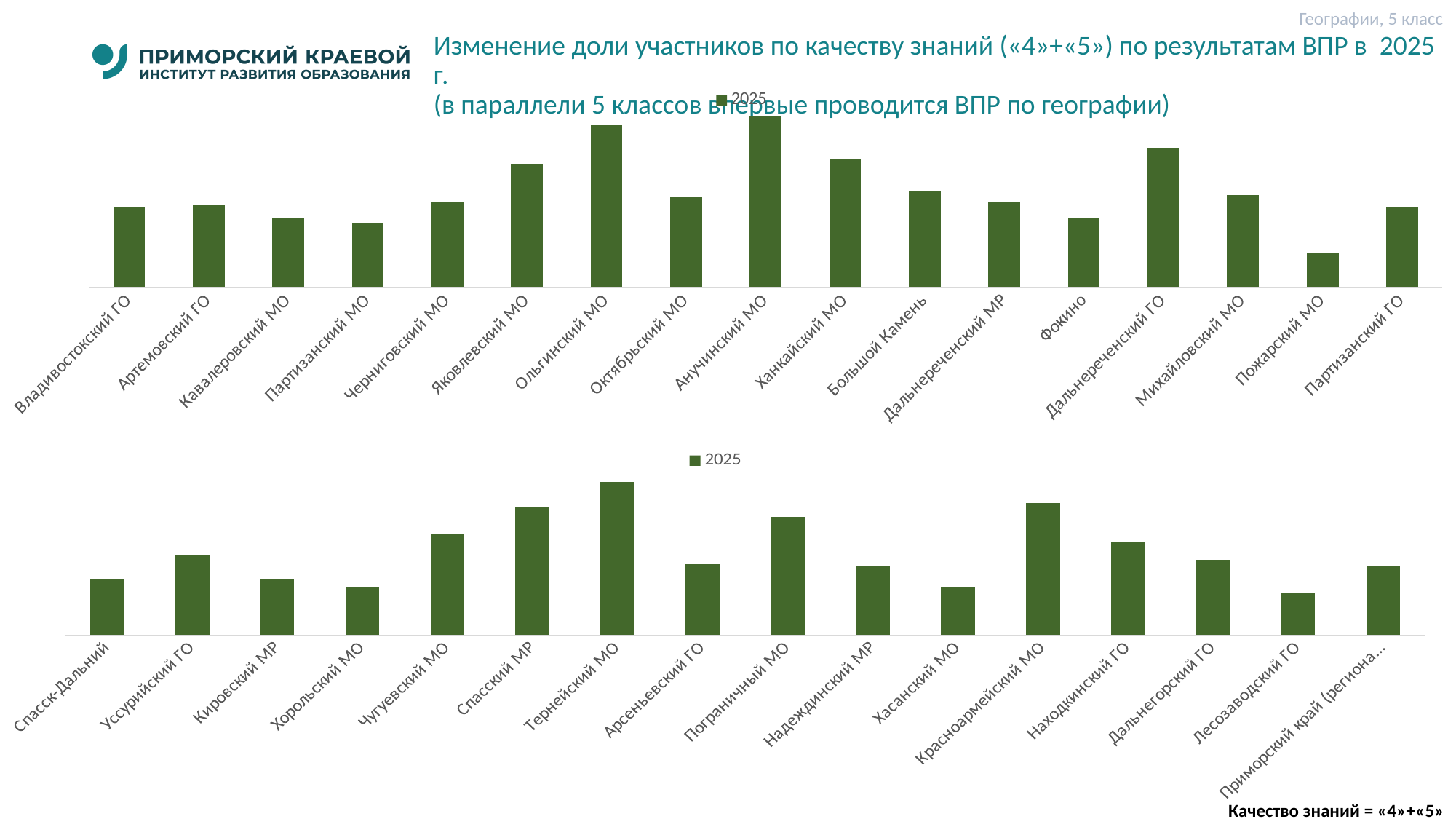

Географии, 5 класс
# Изменение доли участников по качеству знаний («4»+«5») по результатам ВПР в  2025 г. (в параллели 5 классов впервые проводится ВПР по географии)

### Chart

| Category | 2025 |
|---|---|
| Владивостокский ГО | 47.04 |
| Артемовский ГО | 48.269999999999996 |
| Кавалеровский МО | 40.0 |
| Партизанский МО | 37.84 |
| Черниговский МО | 50.0 |
| Яковлевский МО | 72.22 |
| Ольгинский МО | 94.73 |
| Октябрьский МО | 52.63 |
| Анучинский МО | 100.0 |
| Ханкайский МО | 75.0 |
| Большой Камень | 56.25 |
| Дальнереченский МР | 50.0 |
| Фокино | 40.82 |
| Дальнереченский ГО | 81.64 |
| Михайловский МО | 53.97 |
| Пожарский МО | 20.0 |
| Партизанский ГО | 46.48 |

### Chart

| Category | 2025 |
|---|---|
| Спасск-Дальний | 36.36000000000001 |
| Уссурийский ГО | 52.25 |
| Кировский МР | 36.84 |
| Хорольский МО | 31.71 |
| Чугуевский МО | 65.78 |
| Спасский МР | 83.33 |
| Тернейский МО | 100.0 |
| Арсеньевский ГО | 46.36 |
| Пограничный МО | 77.27 |
| Надеждинский МР | 45.0 |
| Хасанский МО | 31.71 |
| Красноармейский МО | 86.49 |
| Находкинский ГО | 60.92 |
| Дальнегорский ГО | 49.29 |
| Лесозаводский ГО | 27.869999999999997 |
| Приморский край (региональное подчинение) | 45.0 |
Качество знаний = «4»+«5»